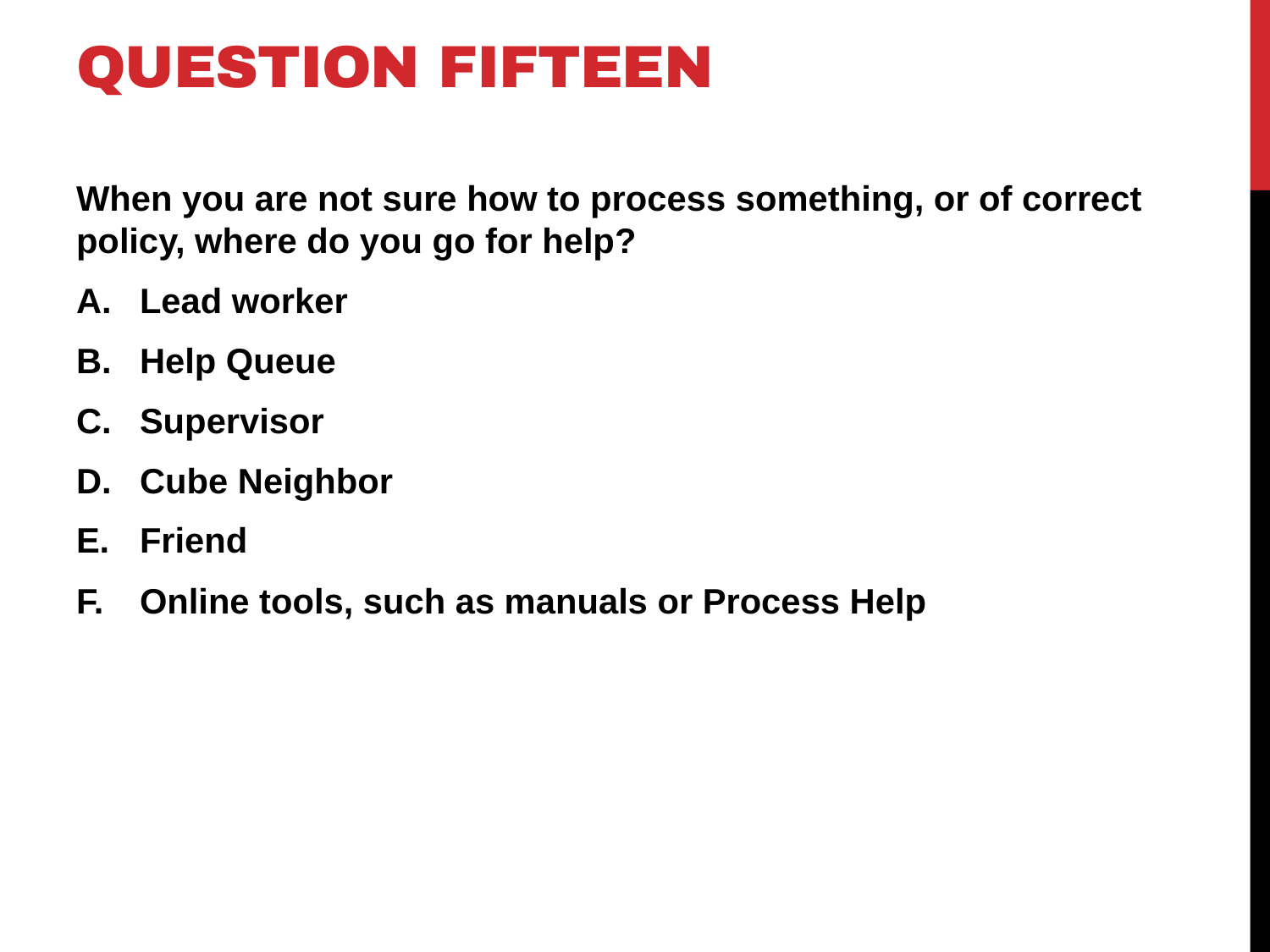

# Question Fifteen
When you are not sure how to process something, or of correct policy, where do you go for help?
Lead worker
Help Queue
Supervisor
Cube Neighbor
Friend
Online tools, such as manuals or Process Help